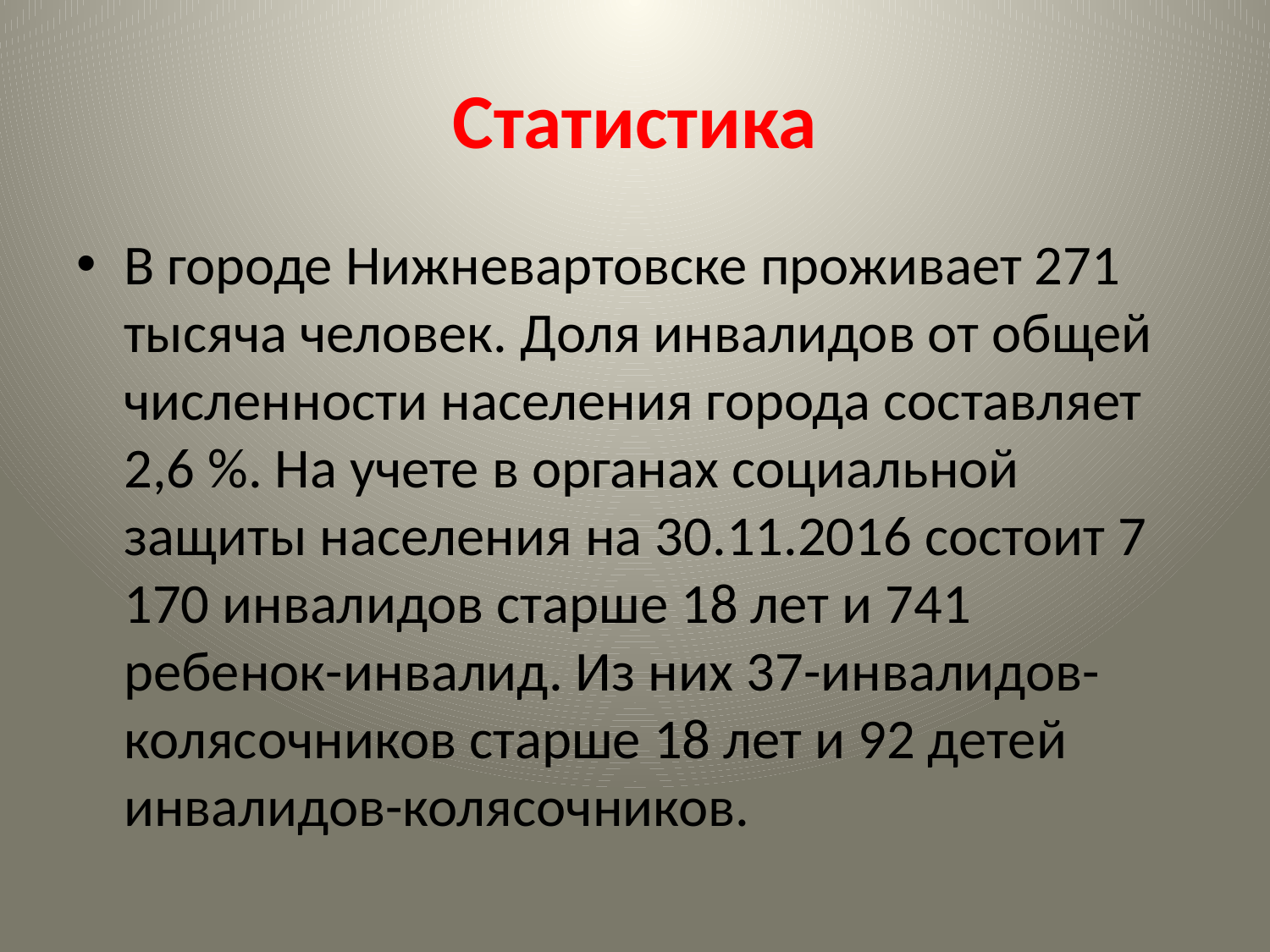

# Статистика
В городе Нижневартовске проживает 271 тысяча человек. Доля инвалидов от общей численности населения города составляет 2,6 %. На учете в органах социальной защиты населения на 30.11.2016 состоит 7 170 инвалидов старше 18 лет и 741 ребенок-инвалид. Из них 37-инвалидов-колясочников старше 18 лет и 92 детей инвалидов-колясочников.